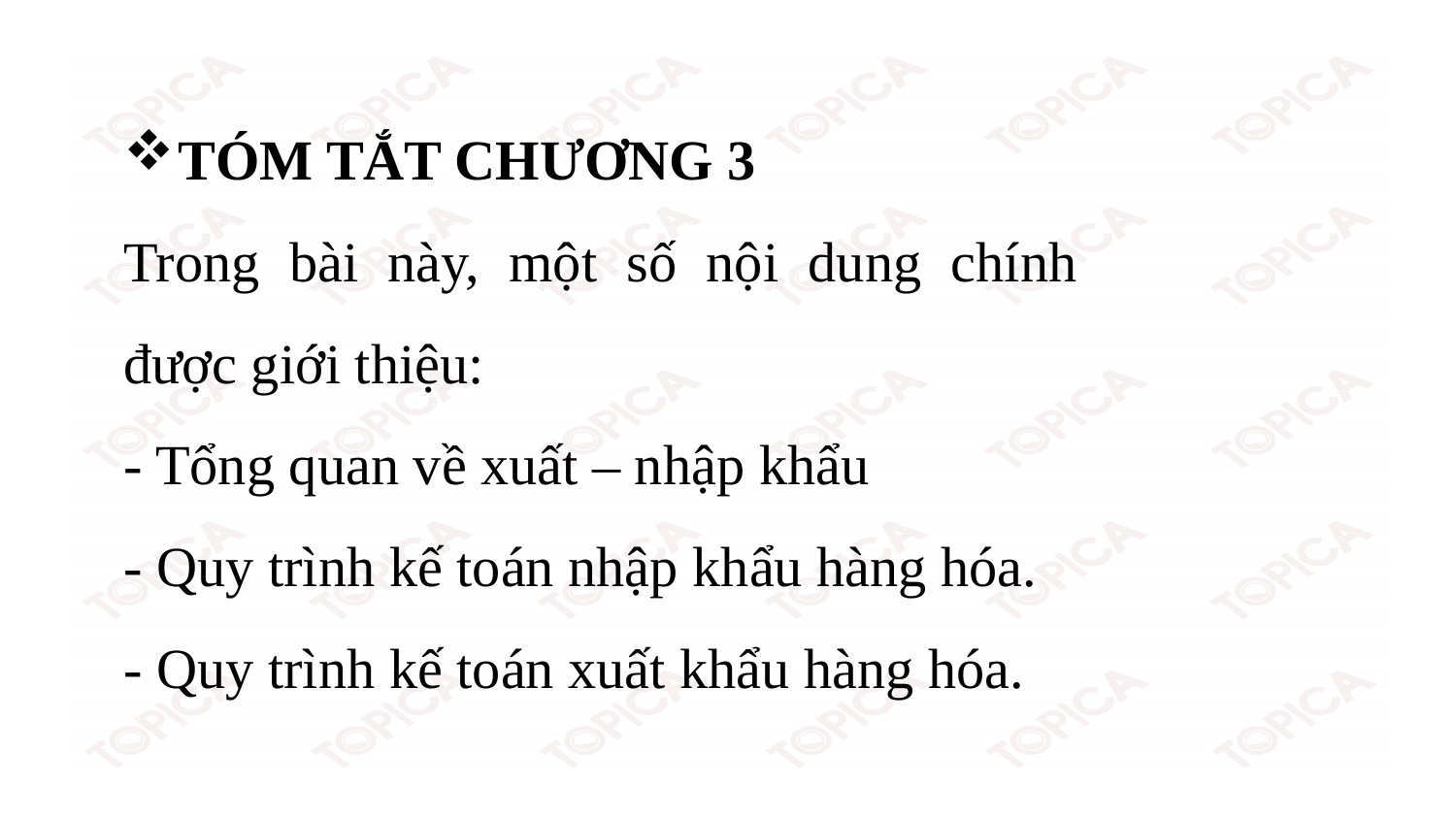

TÓM TẮT CHƯƠNG 3
Trong bài này, một số nội dung chính được giới thiệu:
- Tổng quan về xuất – nhập khẩu
- Quy trình kế toán nhập khẩu hàng hóa.
- Quy trình kế toán xuất khẩu hàng hóa.